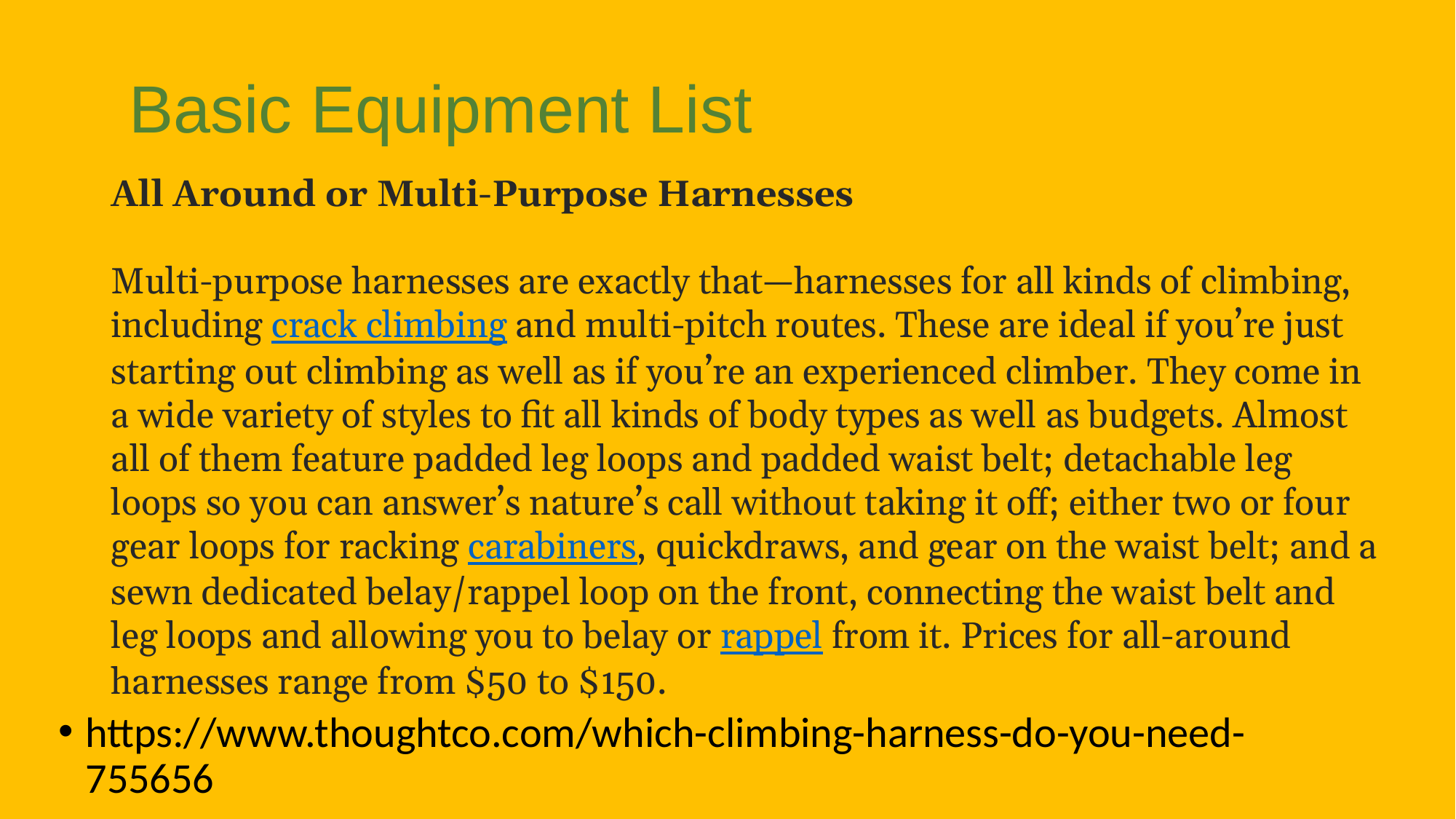

Basic Equipment List
All Around or Multi-Purpose Harnesses

Multi-purpose harnesses are exactly that—harnesses for all kinds of climbing, including crack climbing and multi-pitch routes. These are ideal if you’re just starting out climbing as well as if you’re an experienced climber. They come in a wide variety of styles to fit all kinds of body types as well as budgets. Almost all of them feature padded leg loops and padded waist belt; detachable leg loops so you can answer’s nature’s call without taking it off; either two or four gear loops for racking carabiners, quickdraws, and gear on the waist belt; and a sewn dedicated belay/rappel loop on the front, connecting the waist belt and leg loops and allowing you to belay or rappel from it. Prices for all-around harnesses range from $50 to $150.
https://www.thoughtco.com/which-climbing-harness-do-you-need-755656